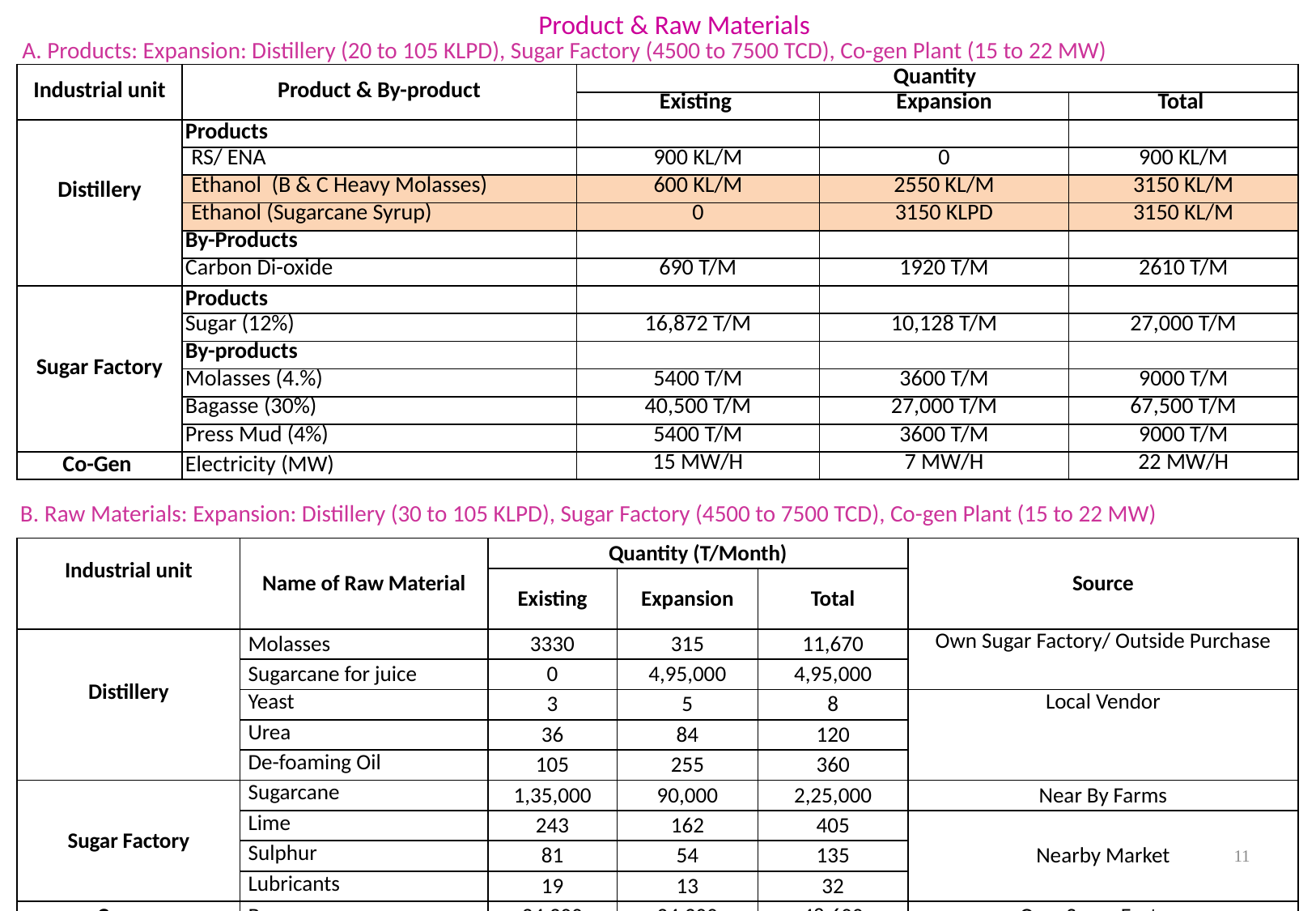

Product & Raw Materials
A. Products: Expansion: Distillery (20 to 105 KLPD), Sugar Factory (4500 to 7500 TCD), Co-gen Plant (15 to 22 MW)
| Industrial unit | Product & By-product | Quantity |  |  |
| --- | --- | --- | --- | --- |
|  |  | Existing | Expansion | Total |
| Distillery | Products |  |  |  |
|  | RS/ ENA | 900 KL/M | 0 | 900 KL/M |
|  | Ethanol (B & C Heavy Molasses) | 600 KL/M | 2550 KL/M | 3150 KL/M |
|  | Ethanol (Sugarcane Syrup) | 0 | 3150 KLPD | 3150 KL/M |
|  | By-Products |  |  |  |
|  | Carbon Di-oxide | 690 T/M | 1920 T/M | 2610 T/M |
| Sugar Factory | Products |  |  |  |
|  | Sugar (12%) | 16,872 T/M | 10,128 T/M | 27,000 T/M |
|  | By-products |  |  |  |
|  | Molasses (4.%) | 5400 T/M | 3600 T/M | 9000 T/M |
|  | Bagasse (30%) | 40,500 T/M | 27,000 T/M | 67,500 T/M |
|  | Press Mud (4%) | 5400 T/M | 3600 T/M | 9000 T/M |
| Co-Gen | Electricity (MW) | 15 MW/H | 7 MW/H | 22 MW/H |
B. Raw Materials: Expansion: Distillery (30 to 105 KLPD), Sugar Factory (4500 to 7500 TCD), Co-gen Plant (15 to 22 MW)
| Industrial unit | Name of Raw Material | Quantity (T/Month) |  |  | Source |
| --- | --- | --- | --- | --- | --- |
|  |  | Existing | Expansion | Total |  |
| Distillery | Molasses | 3330 | 315 | 11,670 | Own Sugar Factory/ Outside Purchase |
|  | Sugarcane for juice | 0 | 4,95,000 | 4,95,000 |  |
|  | Yeast | 3 | 5 | 8 | Local Vendor |
|  | Urea | 36 | 84 | 120 |  |
|  | De-foaming Oil | 105 | 255 | 360 |  |
| Sugar Factory | Sugarcane | 1,35,000 | 90,000 | 2,25,000 | Near By Farms |
|  | Lime | 243 | 162 | 405 | Nearby Market |
|  | Sulphur | 81 | 54 | 135 |  |
|  | Lubricants | 19 | 13 | 32 |  |
| Co-gen | Bagasse | 24,300 | 24,300 | 48,600 | Own Sugar Factory |
11